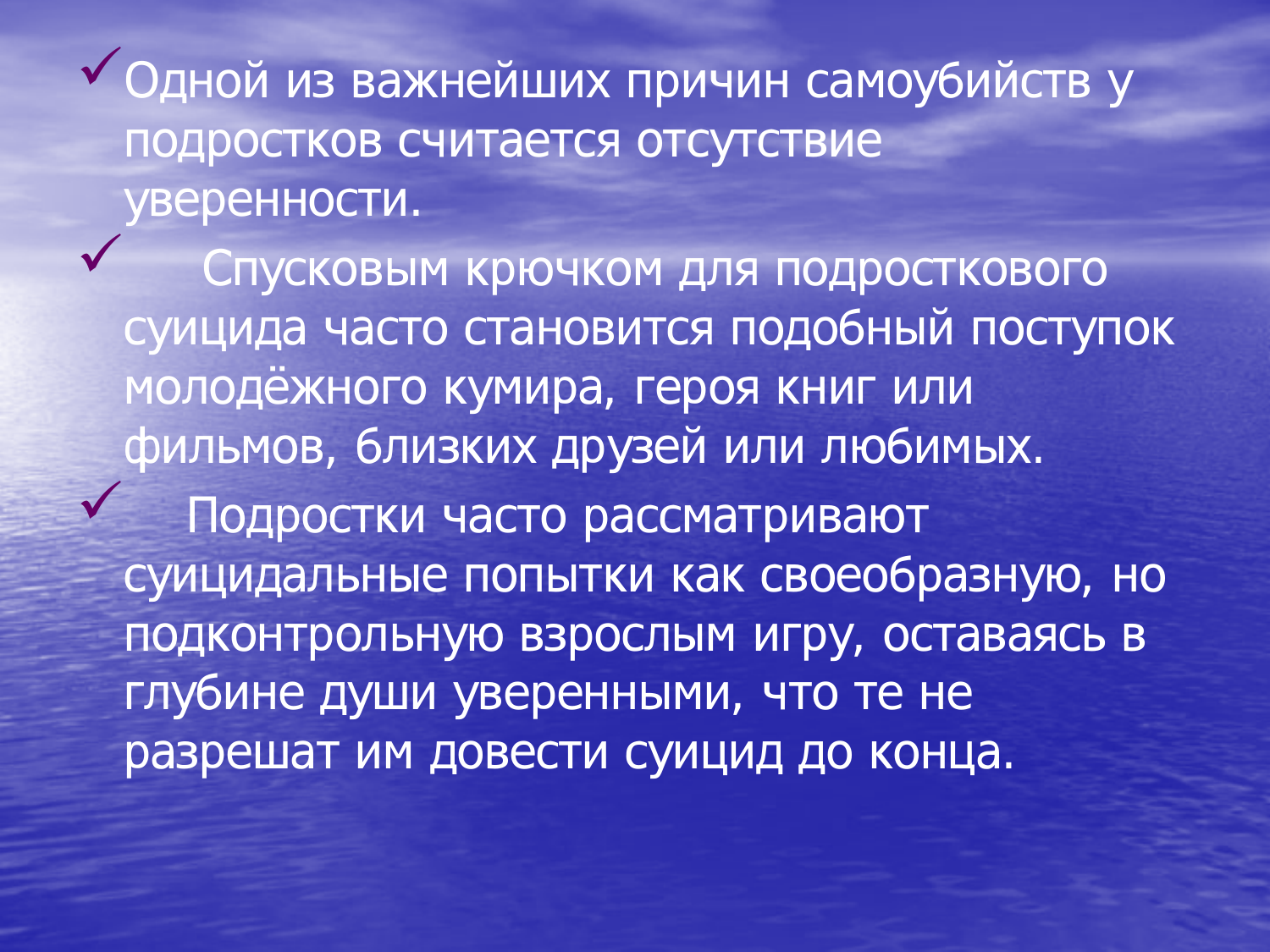

Одной из важнейших причин самоубийств у подростков считается отсутствие уверенности.
     Спусковым крючком для подросткового суицида часто становится подобный поступок молодёжного кумира, героя книг или фильмов, близких друзей или любимых.
    Подростки часто рассматривают суицидальные попытки как своеобразную, но подконтрольную взрослым игру, оставаясь в глубине души уверенными, что те не разрешат им довести суицид до конца.